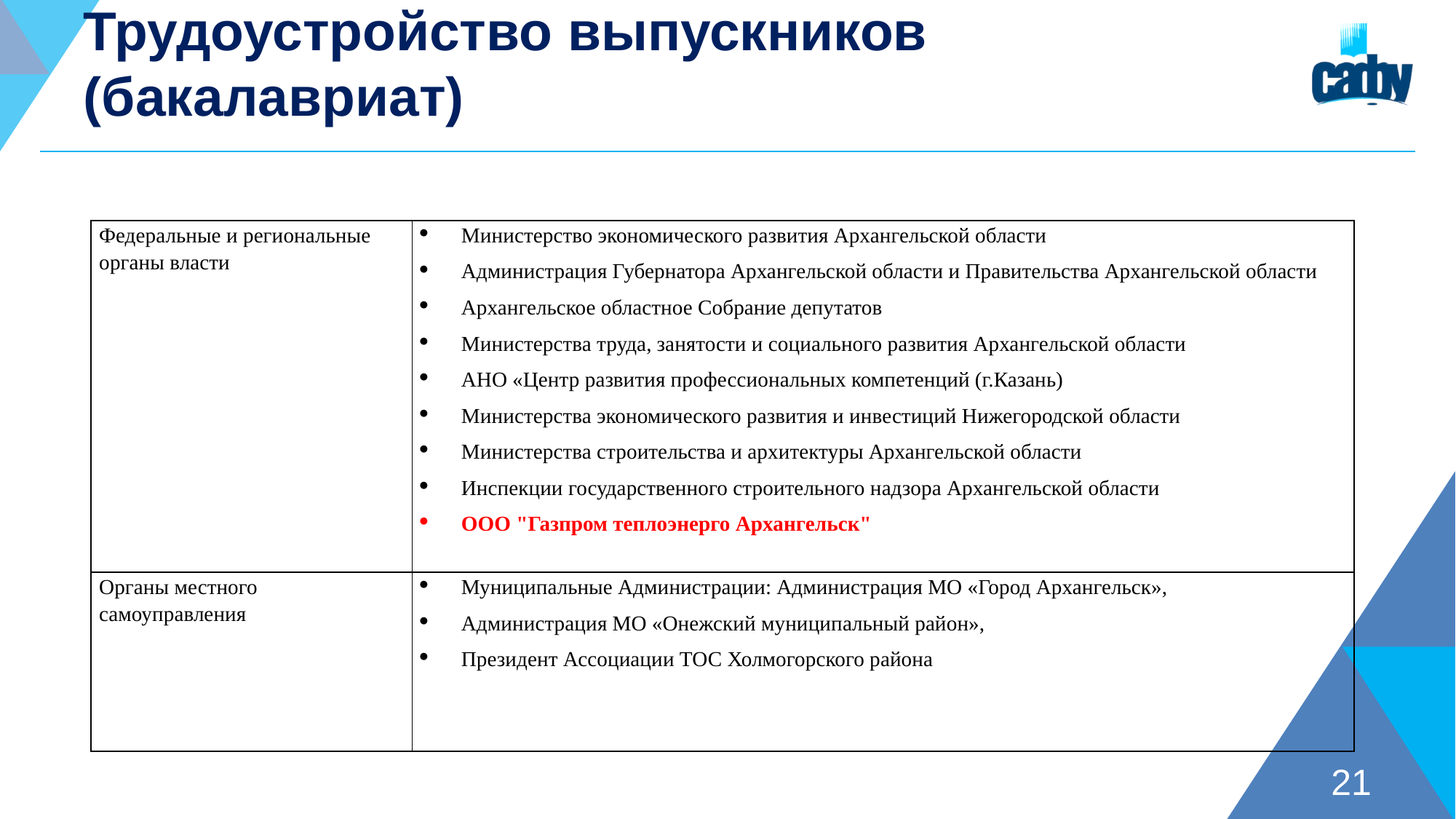

# Трудоустройство выпускников (бакалавриат)

| Федеральные и региональные органы власти | Министерство экономического развития Архангельской области Администрация Губернатора Архангельской области и Правительства Архангельской области Архангельское областное Собрание депутатов Министерства труда, занятости и социального развития Архангельской области АНО «Центр развития профессиональных компетенций (г.Казань) Министерства экономического развития и инвестиций Нижегородской области Министерства строительства и архитектуры Архангельской области Инспекции государственного строительного надзора Архангельской области ООО "Газпром теплоэнерго Архангельск" |
| --- | --- |
| Органы местного самоуправления | Муниципальные Администрации: Администрация МО «Город Архангельск», Администрация МО «Онежский муниципальный район», Президент Ассоциации ТОС Холмогорского района |
21